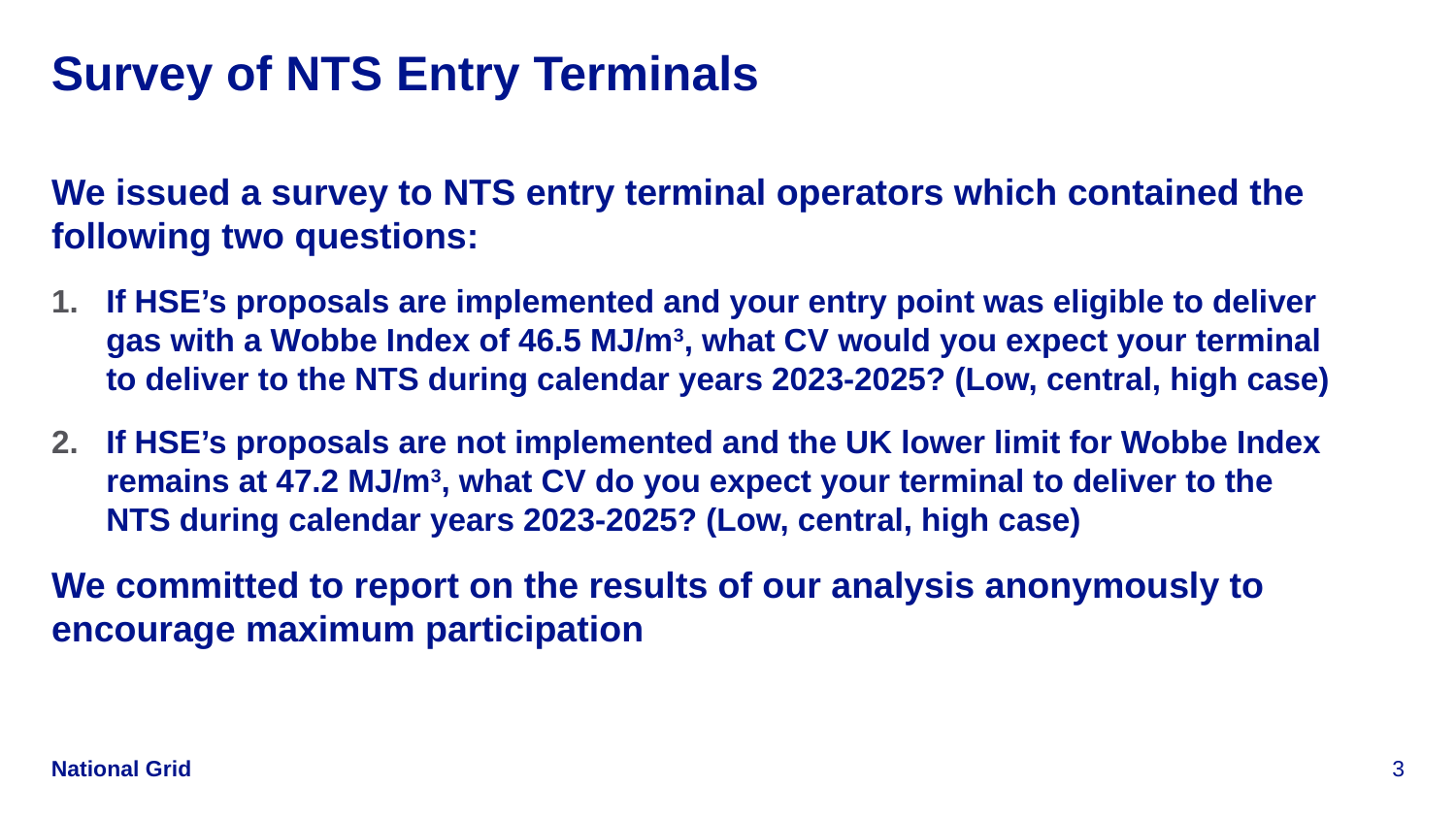

# Survey of NTS Entry Terminals
We issued a survey to NTS entry terminal operators which contained the following two questions:
If HSE’s proposals are implemented and your entry point was eligible to deliver gas with a Wobbe Index of 46.5 MJ/m3, what CV would you expect your terminal to deliver to the NTS during calendar years 2023-2025? (Low, central, high case)
If HSE’s proposals are not implemented and the UK lower limit for Wobbe Index remains at 47.2 MJ/m3, what CV do you expect your terminal to deliver to the NTS during calendar years 2023-2025? (Low, central, high case)
We committed to report on the results of our analysis anonymously to encourage maximum participation